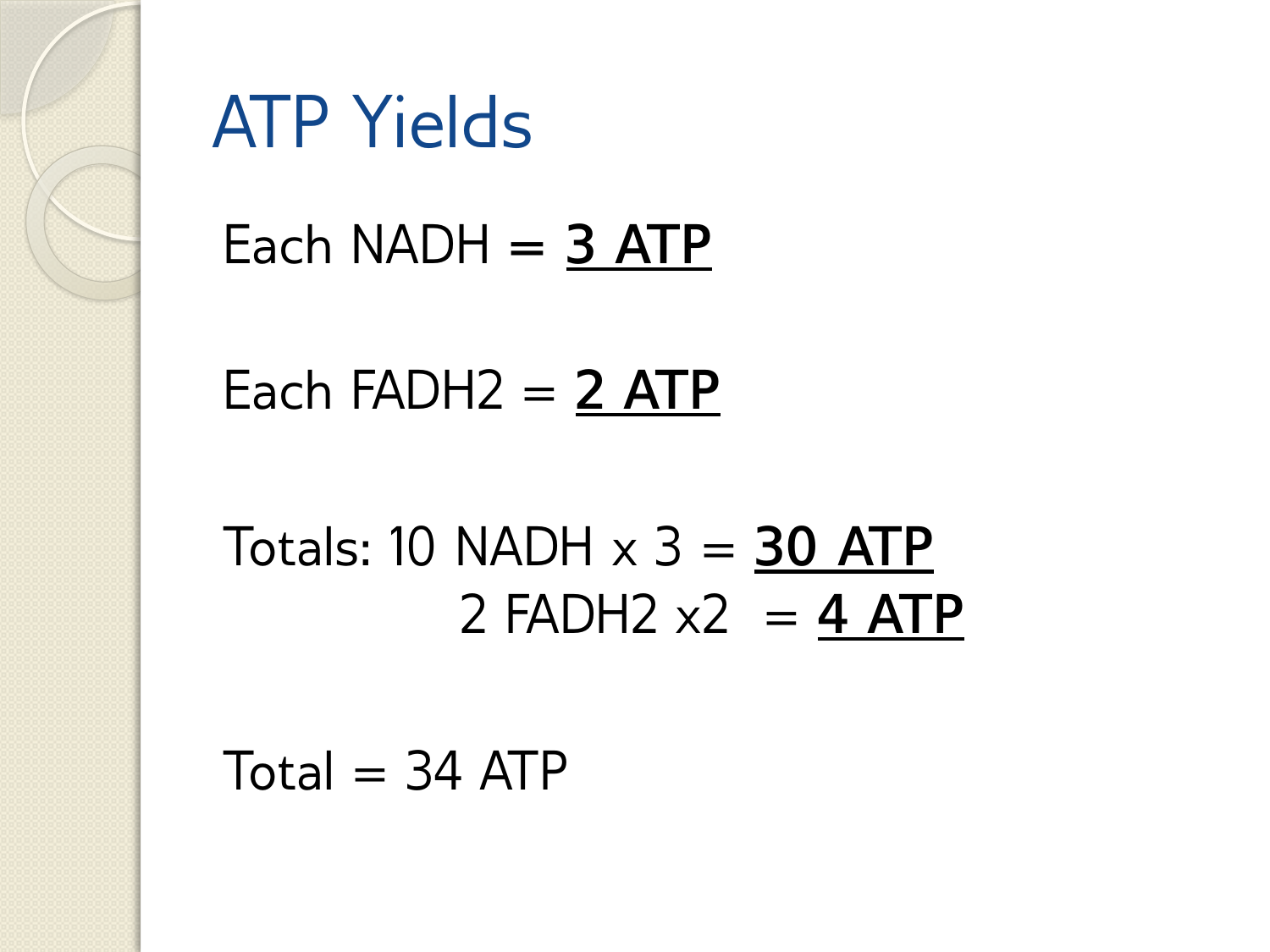

# ATP Yields
Each NADH = 3 ATP
Each FADH2 = 2 ATP

Totals: 10 NADH x 3 = 30 ATP
              2 FADH2 x2  = 4 ATP

Total = 34 ATP